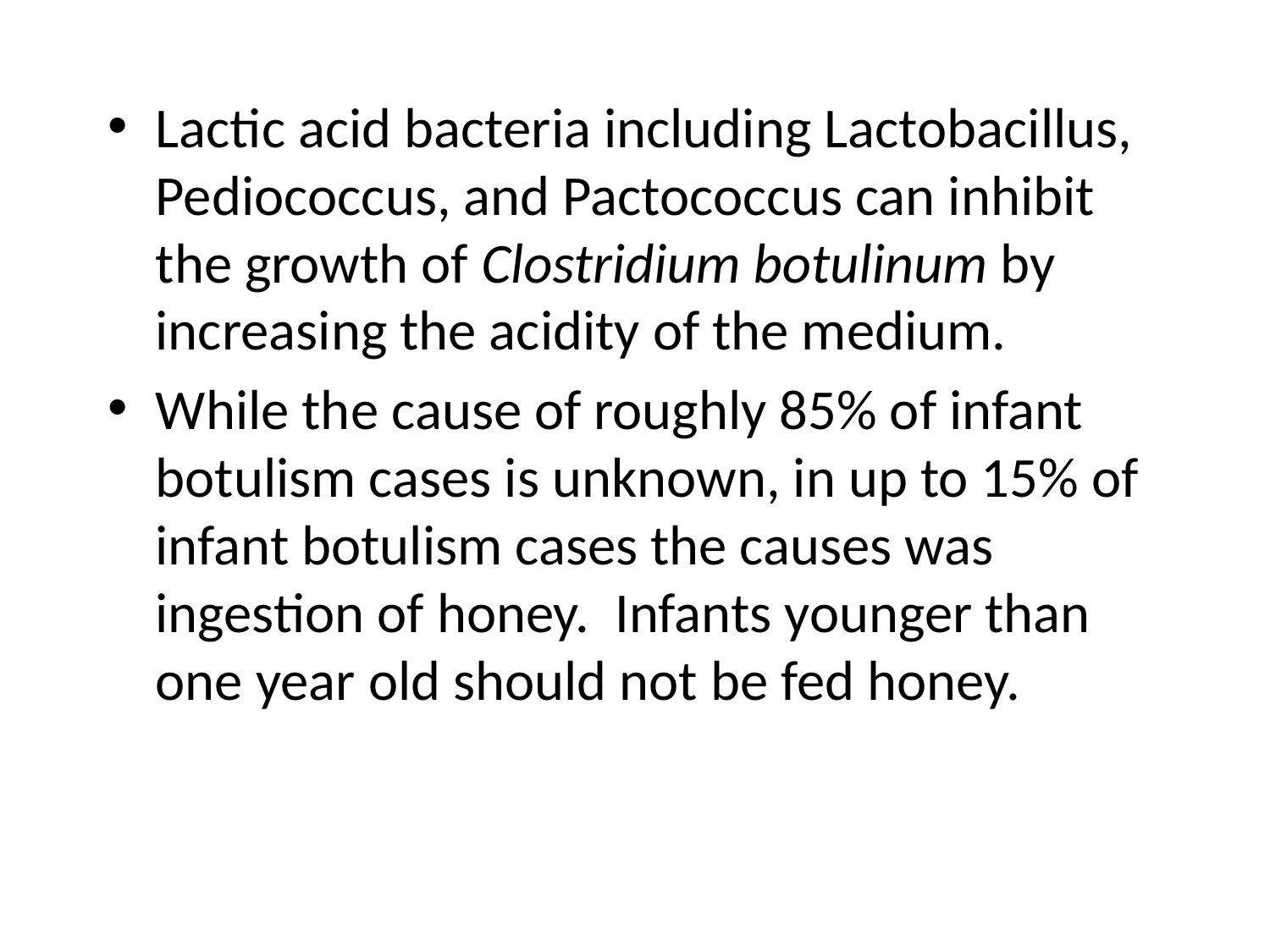

#
Lactic acid bacteria including Lactobacillus, Pediococcus, and Pactococcus can inhibit the growth of Clostridium botulinum by increasing the acidity of the medium.
While the cause of roughly 85% of infant botulism cases is unknown, in up to 15% of infant botulism cases the causes was ingestion of honey.  Infants younger than one year old should not be fed honey.